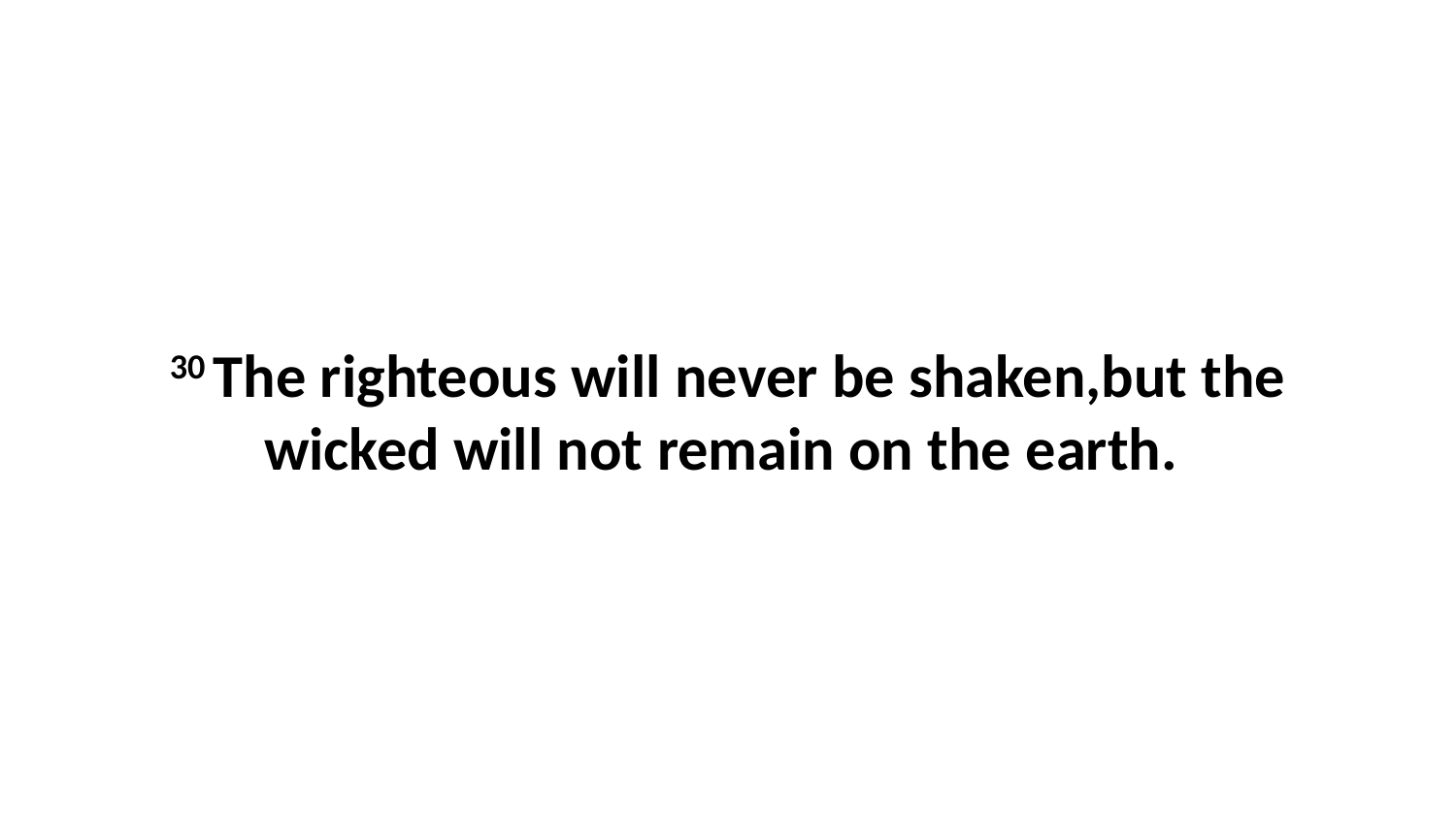

30 The righteous will never be shaken,but the wicked will not remain on the earth.